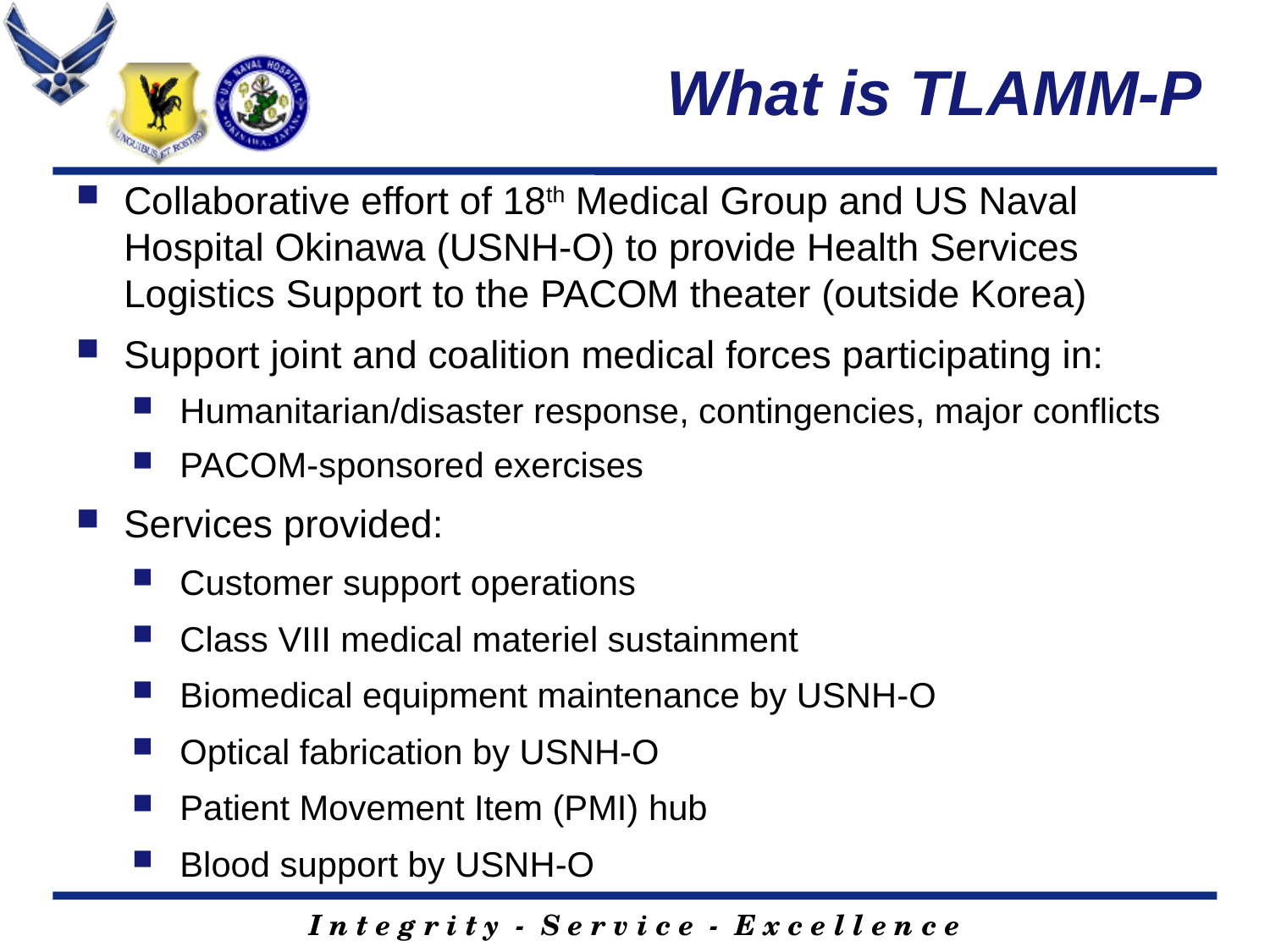

# What is TLAMM-P
Collaborative effort of 18th Medical Group and US Naval Hospital Okinawa (USNH-O) to provide Health Services Logistics Support to the PACOM theater (outside Korea)
Support joint and coalition medical forces participating in:
Humanitarian/disaster response, contingencies, major conflicts
PACOM-sponsored exercises
Services provided:
Customer support operations
Class VIII medical materiel sustainment
Biomedical equipment maintenance by USNH-O
Optical fabrication by USNH-O
Patient Movement Item (PMI) hub
Blood support by USNH-O